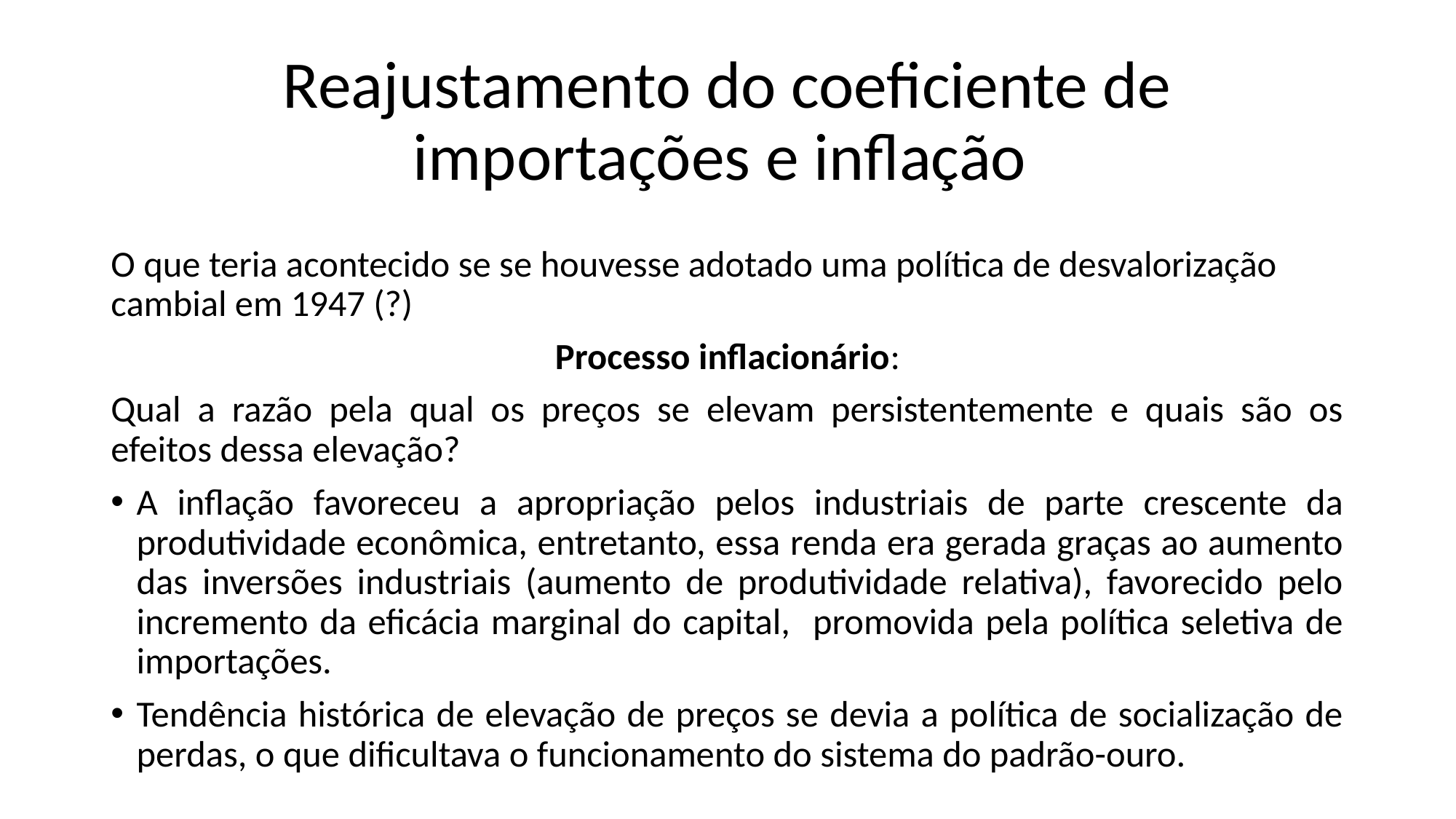

# Reajustamento do coeficiente de importações e inflação
O que teria acontecido se se houvesse adotado uma política de desvalorização cambial em 1947 (?)
Processo inflacionário:
Qual a razão pela qual os preços se elevam persistentemente e quais são os efeitos dessa elevação?
A inflação favoreceu a apropriação pelos industriais de parte crescente da produtividade econômica, entretanto, essa renda era gerada graças ao aumento das inversões industriais (aumento de produtividade relativa), favorecido pelo incremento da eficácia marginal do capital,  promovida pela política seletiva de importações.
Tendência histórica de elevação de preços se devia a política de socialização de perdas, o que dificultava o funcionamento do sistema do padrão-ouro.